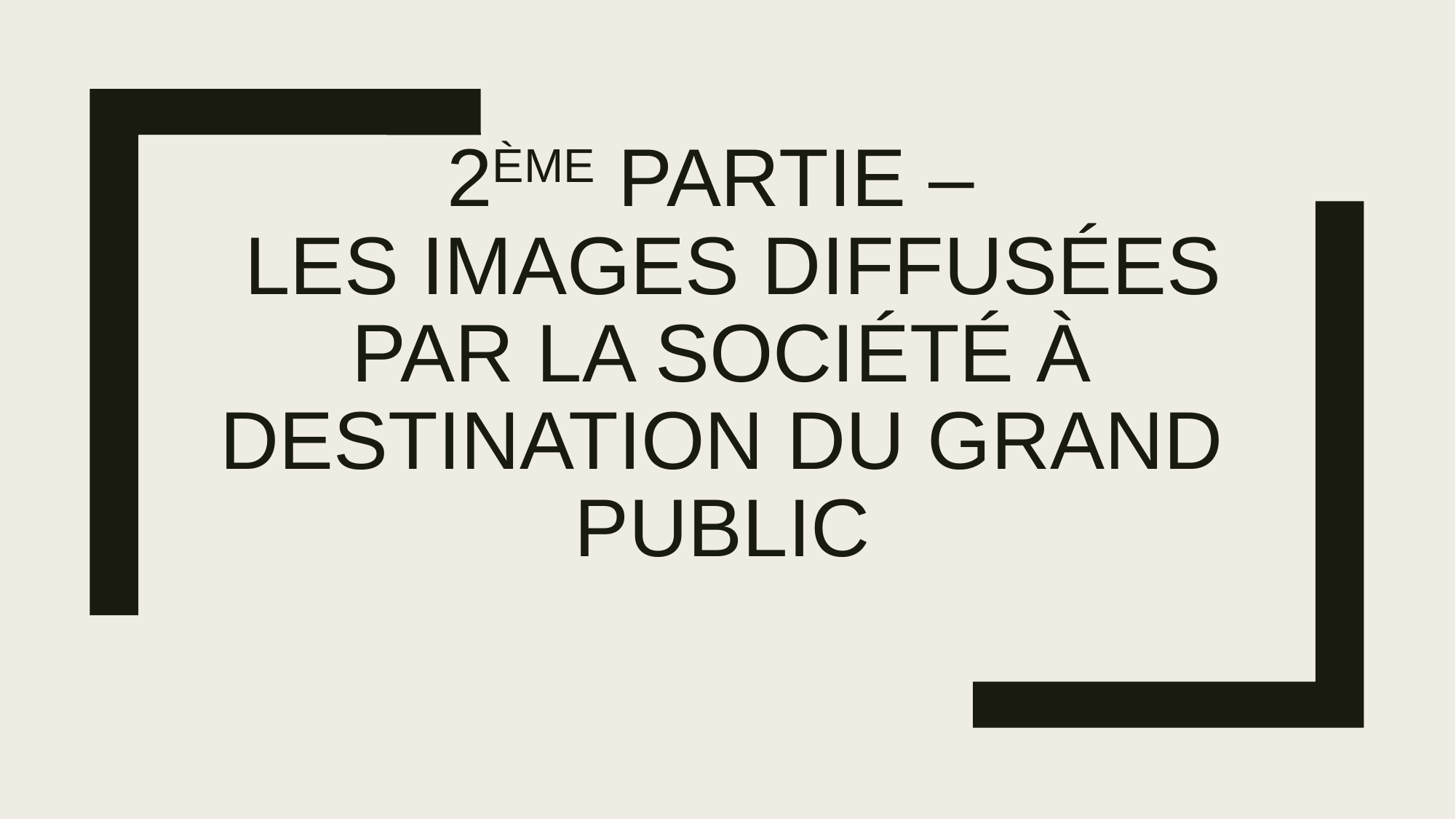

# 2ème partie – Les images diffusées par la société à destination du grand public